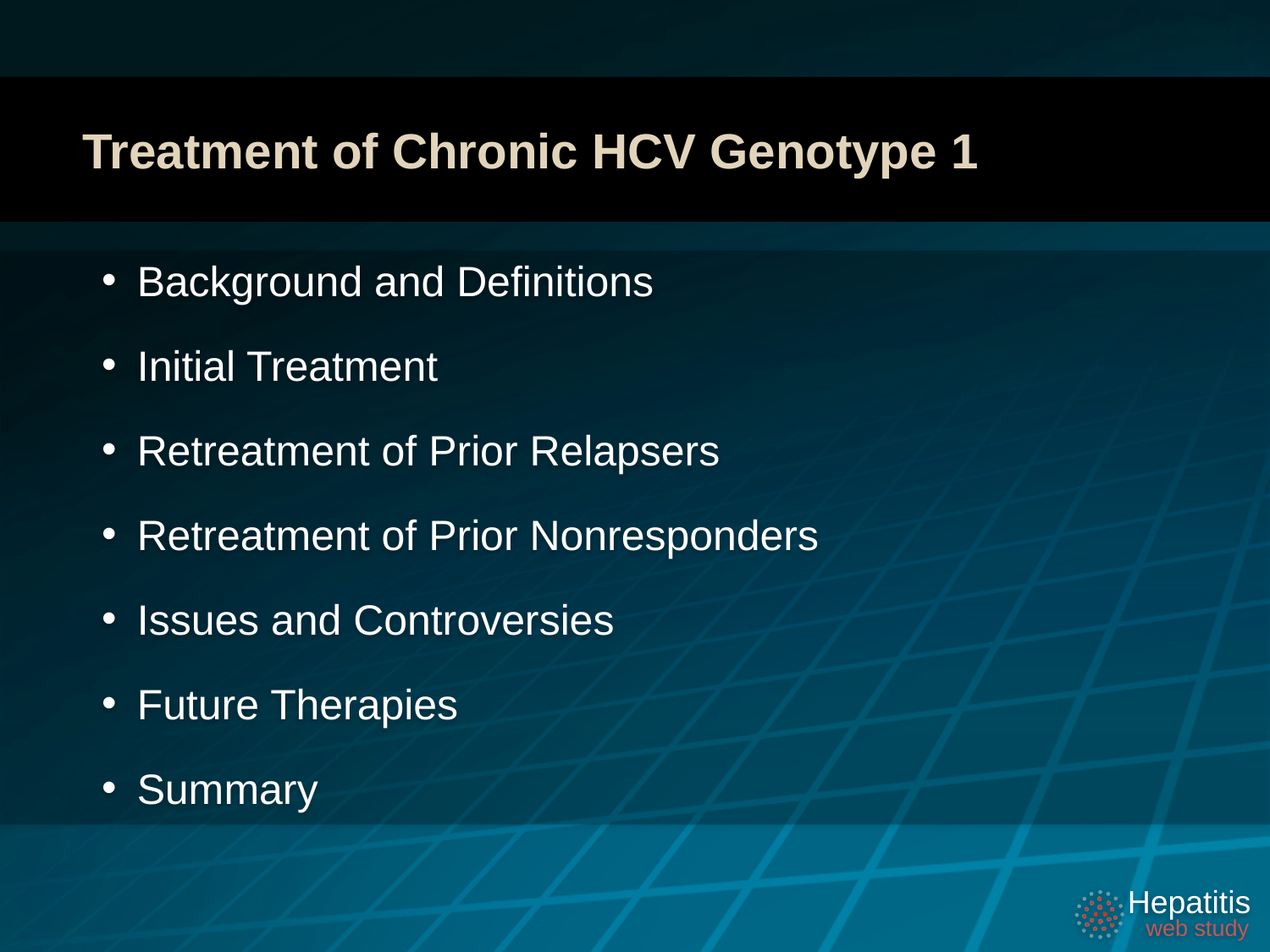

Treatment of Chronic HCV Genotype 1
Background and Definitions
Initial Treatment
Retreatment of Prior Relapsers
Retreatment of Prior Nonresponders
Issues and Controversies
Future Therapies
Summary